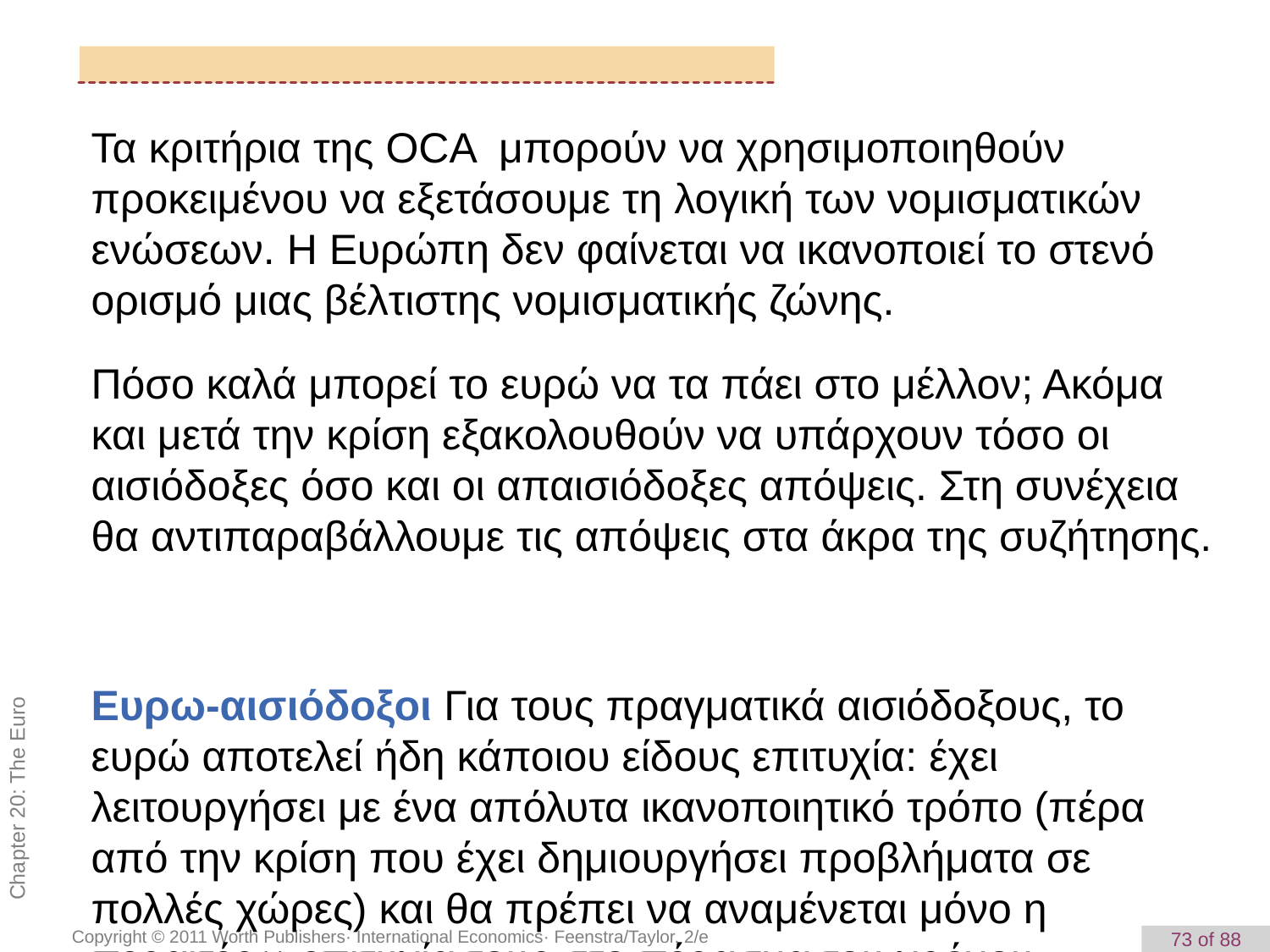

#

Τα κριτήρια της OCA  μπορούν να χρησιμοποιηθούν προκειμένου να εξετάσουμε τη λογική των νομισματικών ενώσεων. Η Ευρώπη δεν φαίνεται να ικανοποιεί το στενό ορισμό μιας βέλτιστης νομισματικής ζώνης.

Πόσο καλά μπορεί το ευρώ να τα πάει στο μέλλον; Ακόμα και μετά την κρίση εξακολουθούν να υπάρχουν τόσο οι αισιόδοξες όσο και οι απαισιόδοξες απόψεις. Στη συνέχεια θα αντιπαραβάλλουμε τις απόψεις στα άκρα της συζήτησης.

Ευρω-αισιόδοξοι Για τους πραγματικά αισιόδοξους, το ευρώ αποτελεί ήδη κάποιου είδους επιτυχία: έχει λειτουργήσει με ένα απόλυτα ικανοποιητικό τρόπο (πέρα από την κρίση που έχει δημιουργήσει προβλήματα σε πολλές χώρες) και θα πρέπει να αναμένεται μόνο η περαιτέρω επιτυχία τους στο πέρασμα του χρόνου.